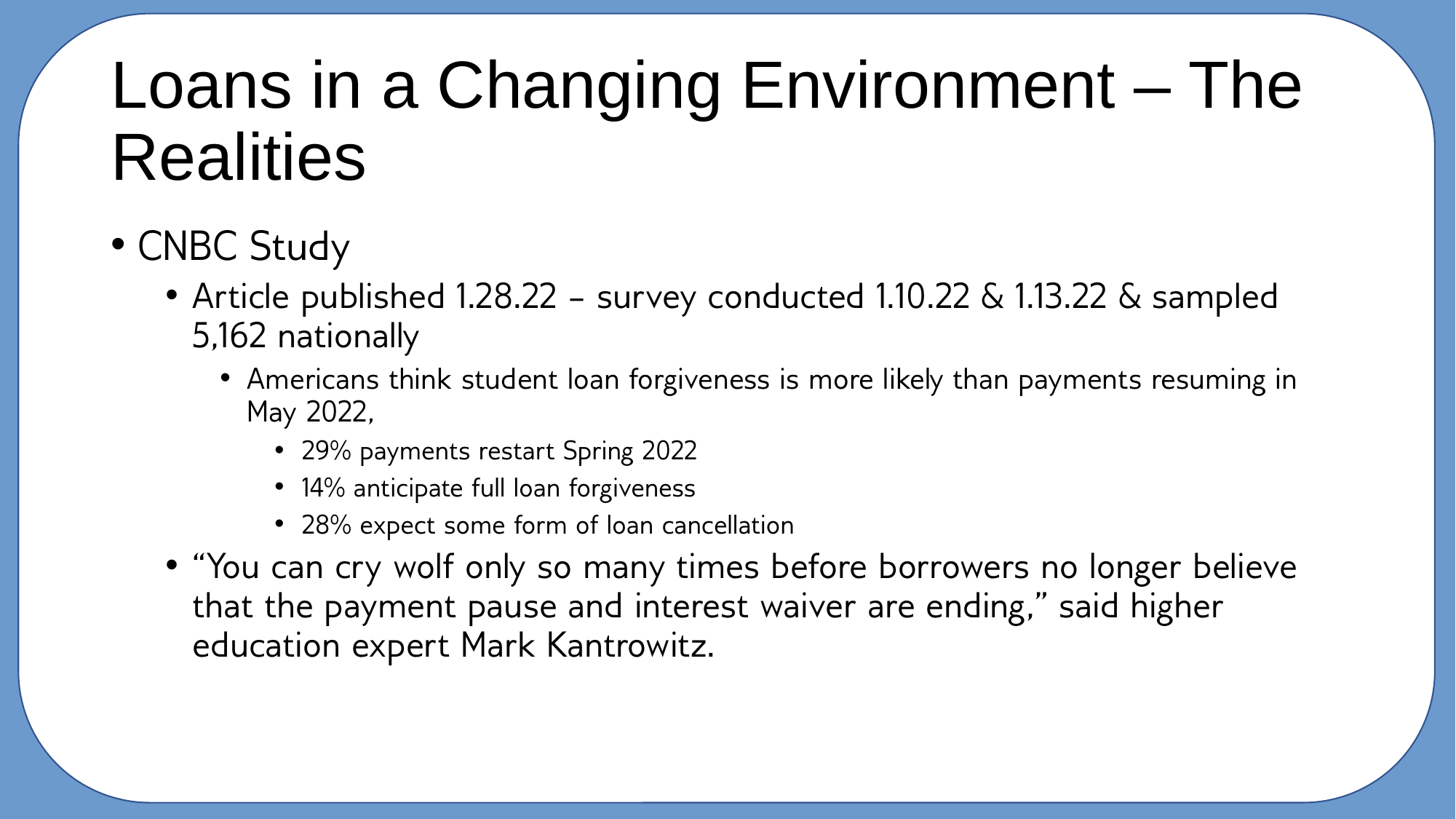

# Loans in a Changing Environment – The Realities
CNBC Study
Article published 1.28.22 – survey conducted 1.10.22 & 1.13.22 & sampled 5,162 nationally
Americans think student loan forgiveness is more likely than payments resuming in May 2022,
29% payments restart Spring 2022
14% anticipate full loan forgiveness
28% expect some form of loan cancellation
“You can cry wolf only so many times before borrowers no longer believe that the payment pause and interest waiver are ending,” said higher education expert Mark Kantrowitz.